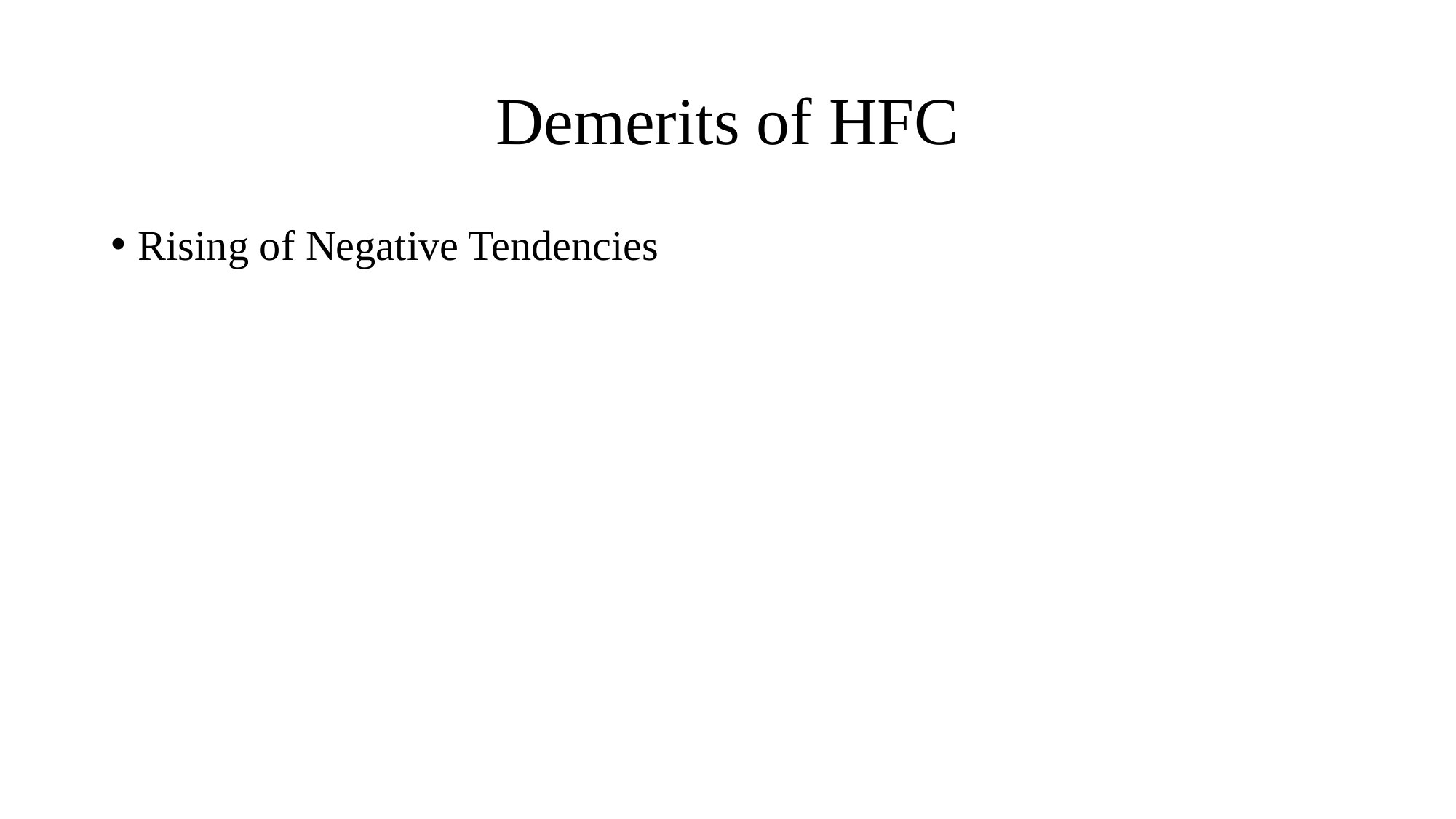

# Demerits of HFC
Rising of Negative Tendencies